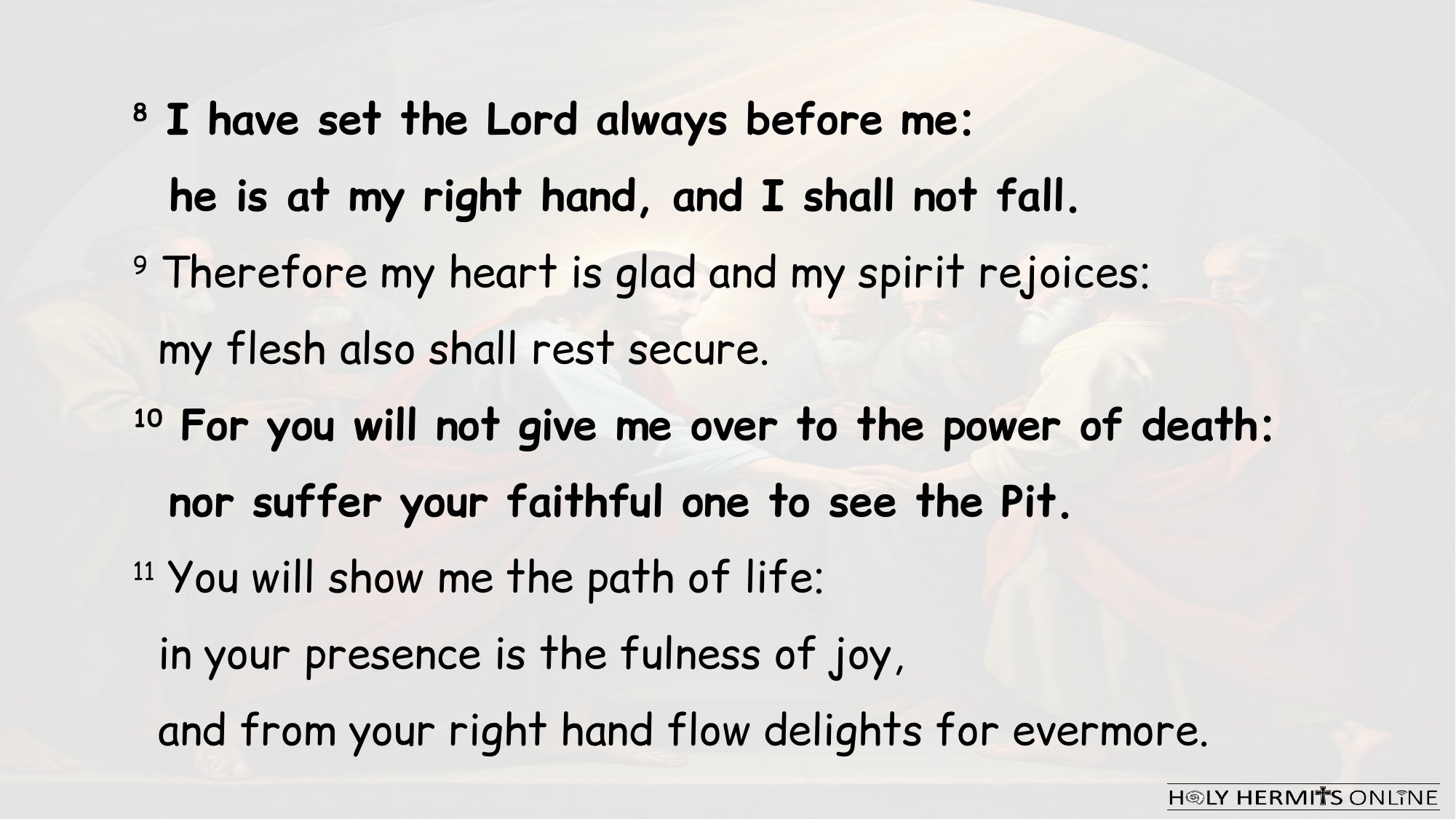

8 I have set the Lord always before me:
  he is at my right hand, and I shall not fall.
9 Therefore my heart is glad and my spirit rejoices:
  my flesh also shall rest secure.
10 For you will not give me over to the power of death:
  nor suffer your faithful one to see the Pit.
11 You will show me the path of life:
  in your presence is the fulness of joy,
  and from your right hand flow delights for evermore.